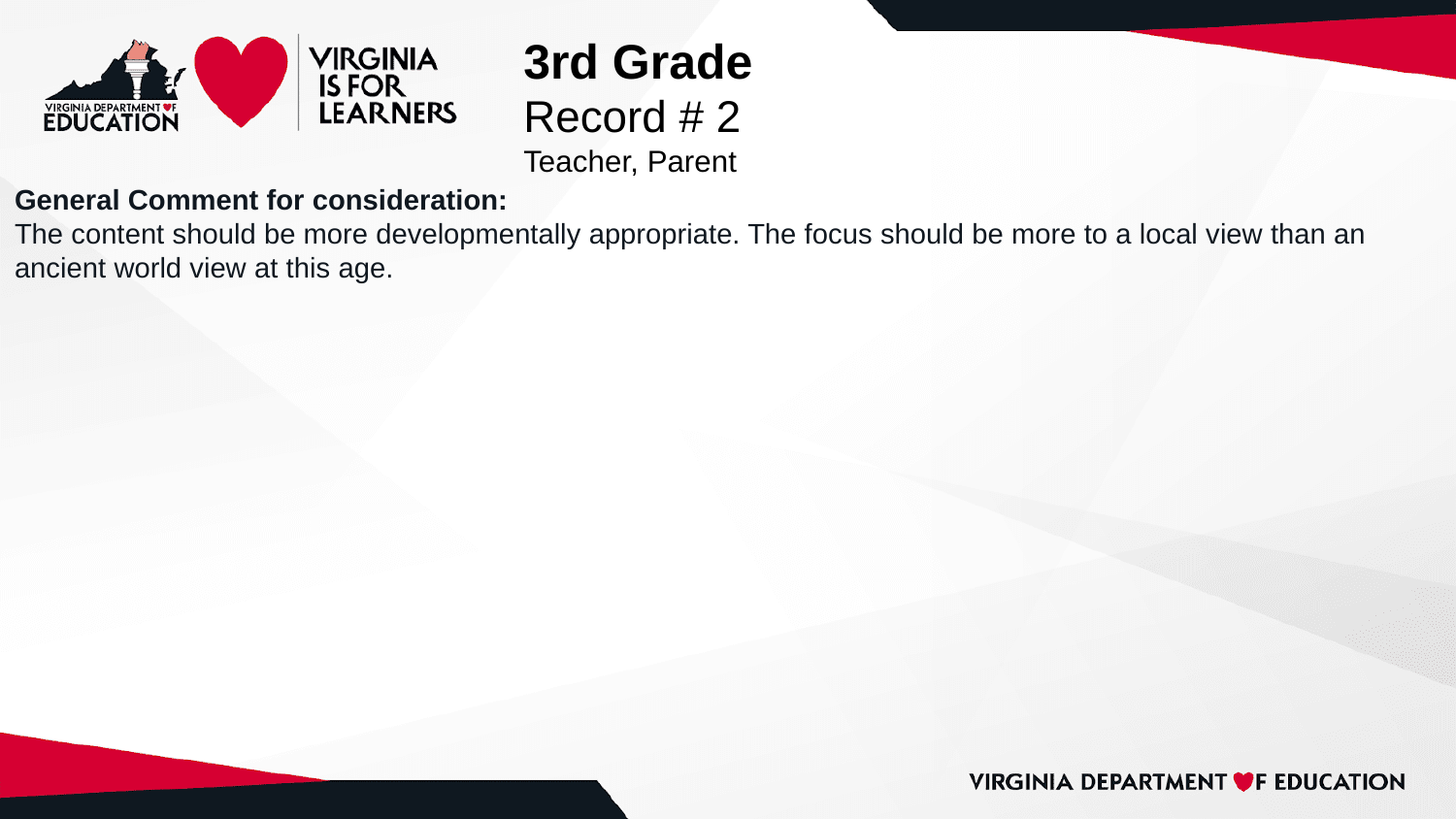

# 3rd Grade
Record # 2
Teacher, Parent
General Comment for consideration:
The content should be more developmentally appropriate. The focus should be more to a local view than an ancient world view at this age.